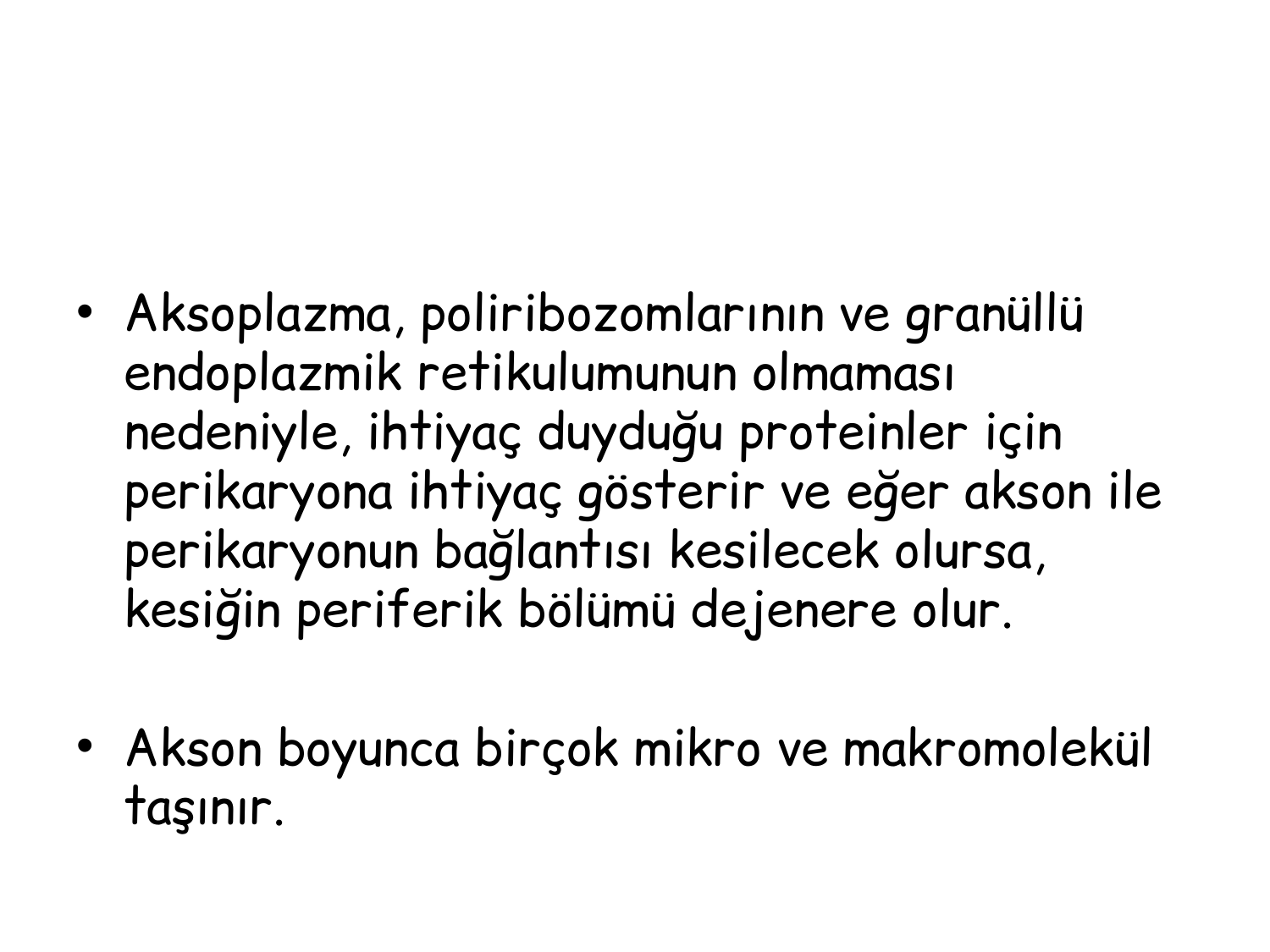

#
Aksoplazma, poliribozomlarının ve granüllü endoplazmik retikulumunun olmaması nedeniyle, ihtiyaç duyduğu proteinler için perikaryona ihtiyaç gösterir ve eğer akson ile perikaryonun bağlantısı kesilecek olursa, kesiğin periferik bölümü dejenere olur.

Akson boyunca birçok mikro ve makromolekül taşınır.